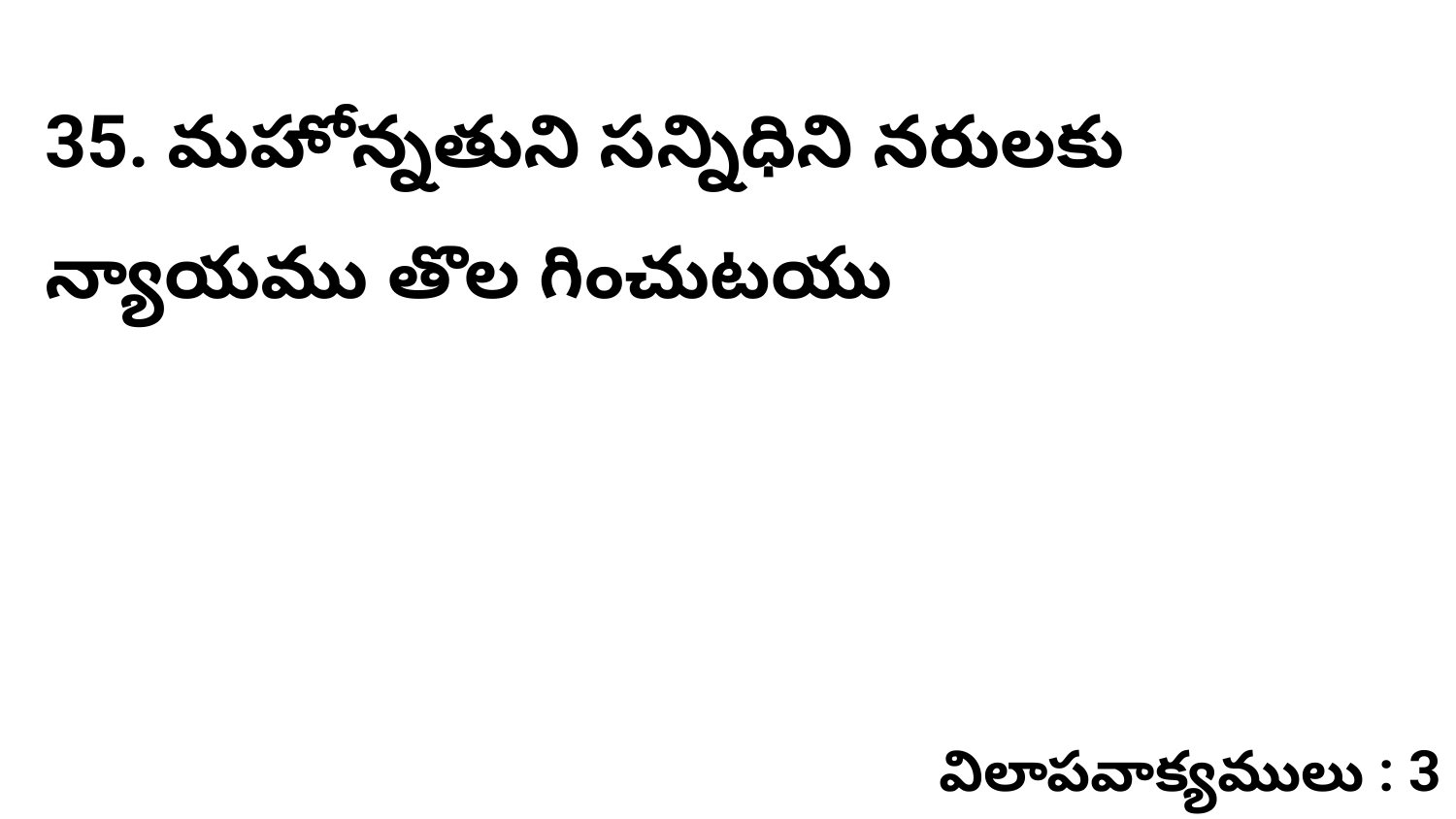

35. మహోన్నతుని సన్నిధిని నరులకు న్యాయము తొల గించుటయు
విలాపవాక్యములు : 3